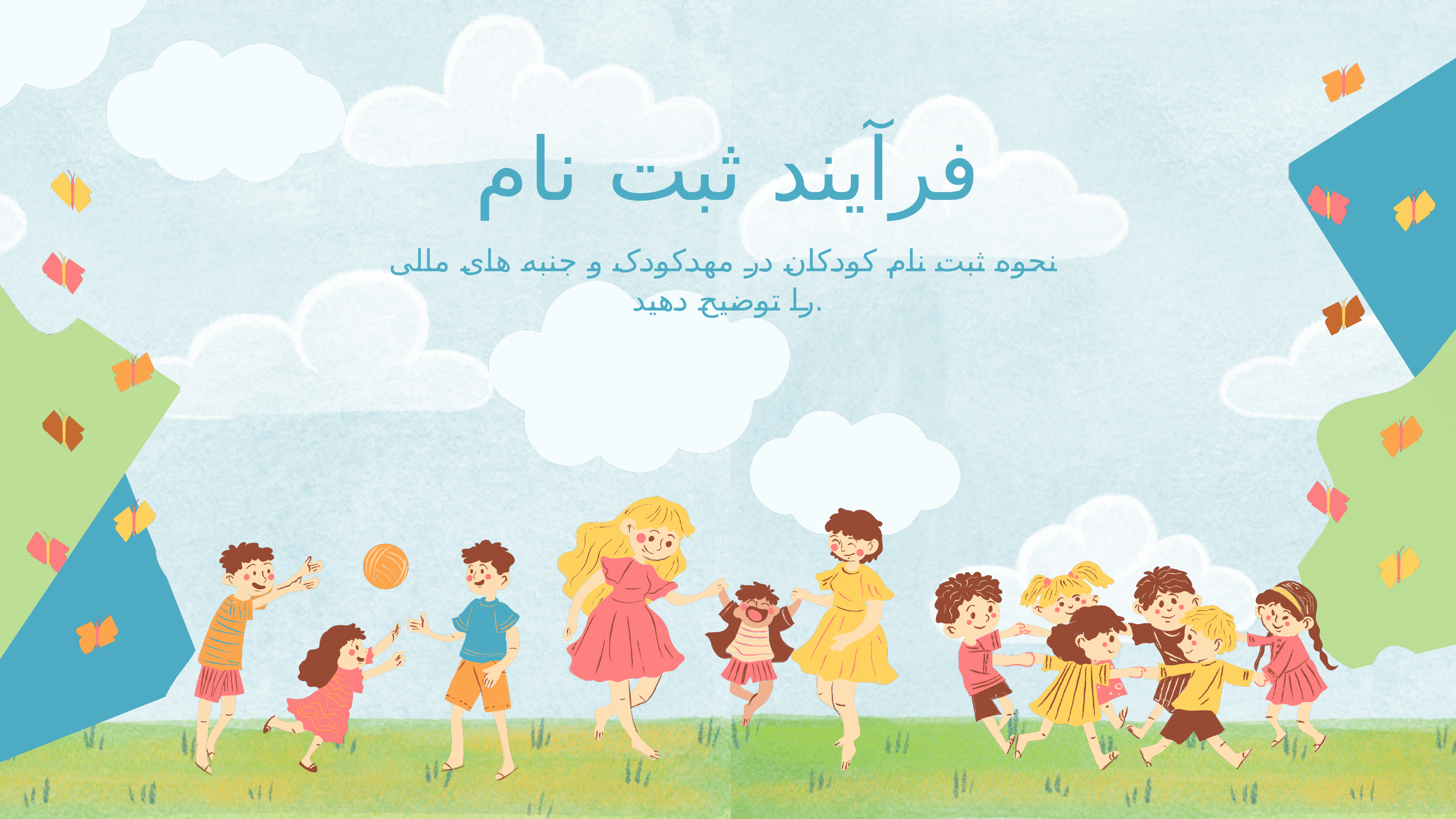

فرآیند ثبت نام

نحوه ثبت نام کودکان در مهدکودک و جنبه های مالی
را توضیح دهید.